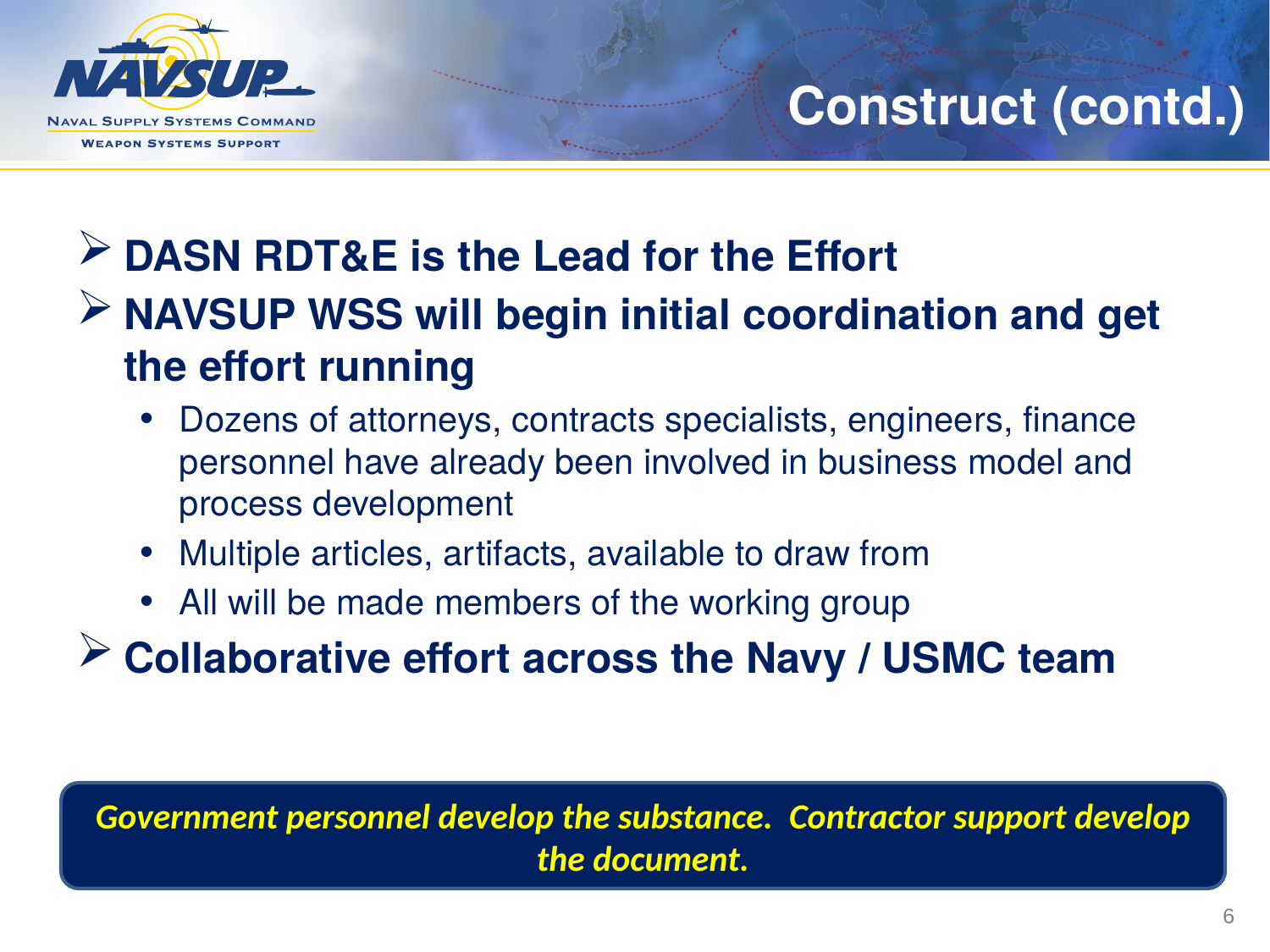

Construct (contd.)
DASN RDT&E is the Lead for the Effort
NAVSUP WSS will begin initial coordination and get the effort running
Dozens of attorneys, contracts specialists, engineers, finance personnel have already been involved in business model and process development
Multiple articles, artifacts, available to draw from
All will be made members of the working group
Collaborative effort across the Navy / USMC team
Government personnel develop the substance.  Contractor support develop the document.